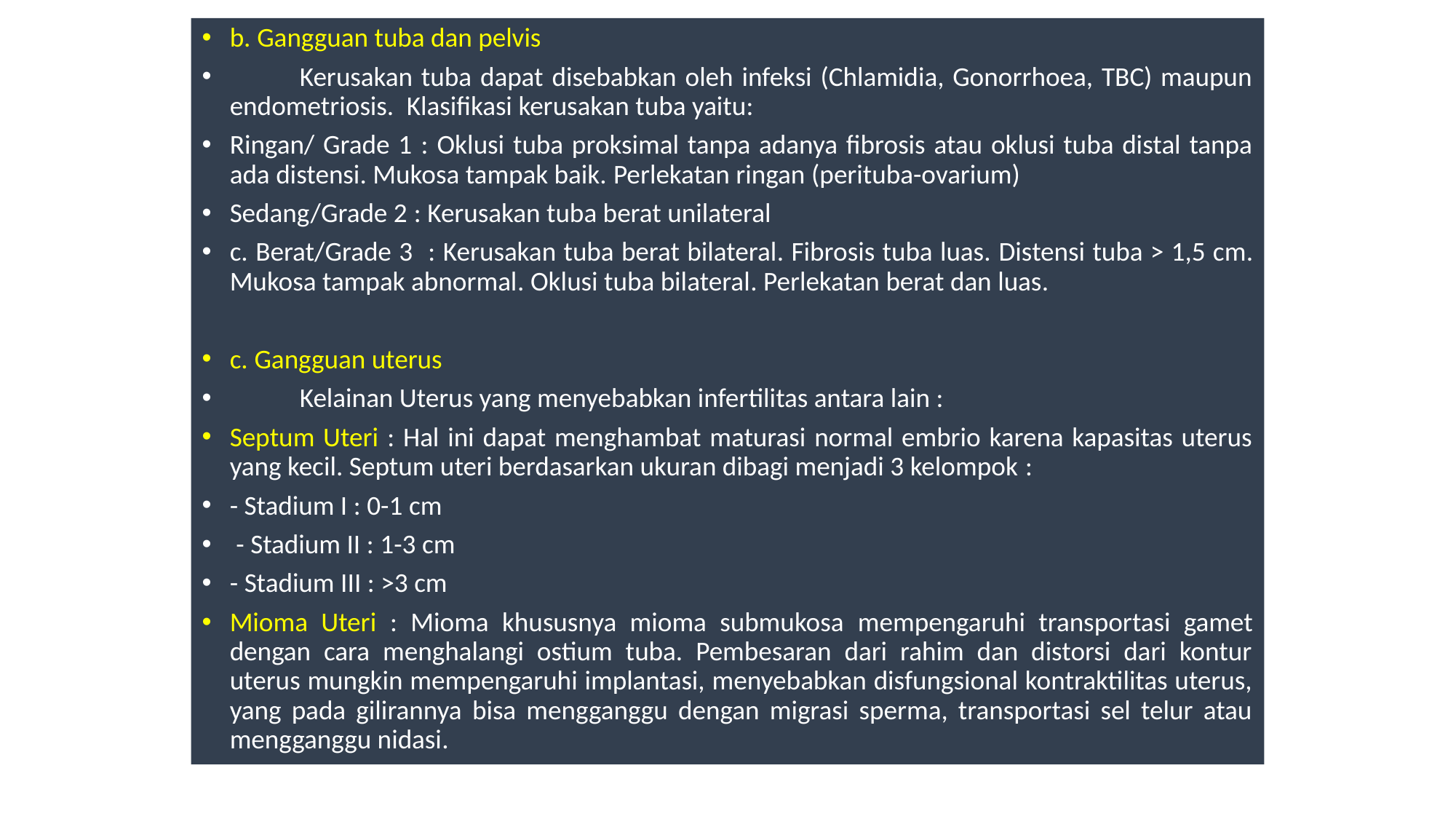

b. Gangguan tuba dan pelvis
	Kerusakan tuba dapat disebabkan oleh infeksi (Chlamidia, Gonorrhoea, TBC) maupun endometriosis.  Klasifikasi kerusakan tuba yaitu:
Ringan/ Grade 1 : Oklusi tuba proksimal tanpa adanya fibrosis atau oklusi tuba distal tanpa ada distensi. Mukosa tampak baik. Perlekatan ringan (perituba-ovarium)
Sedang/Grade 2 : Kerusakan tuba berat unilateral
c. Berat/Grade 3  : Kerusakan tuba berat bilateral. Fibrosis tuba luas. Distensi tuba > 1,5 cm. Mukosa tampak abnormal. Oklusi tuba bilateral. Perlekatan berat dan luas.

c. Gangguan uterus
	Kelainan Uterus yang menyebabkan infertilitas antara lain :
Septum Uteri : Hal ini dapat menghambat maturasi normal embrio karena kapasitas uterus yang kecil. Septum uteri berdasarkan ukuran dibagi menjadi 3 kelompok :
- Stadium I : 0-1 cm
 - Stadium II : 1-3 cm
- Stadium III : >3 cm
Mioma Uteri : Mioma khususnya mioma submukosa mempengaruhi transportasi gamet dengan cara menghalangi ostium tuba. Pembesaran dari rahim dan distorsi dari kontur uterus mungkin mempengaruhi implantasi, menyebabkan disfungsional kontraktilitas uterus, yang pada gilirannya bisa mengganggu dengan migrasi sperma, transportasi sel telur atau mengganggu nidasi.

#